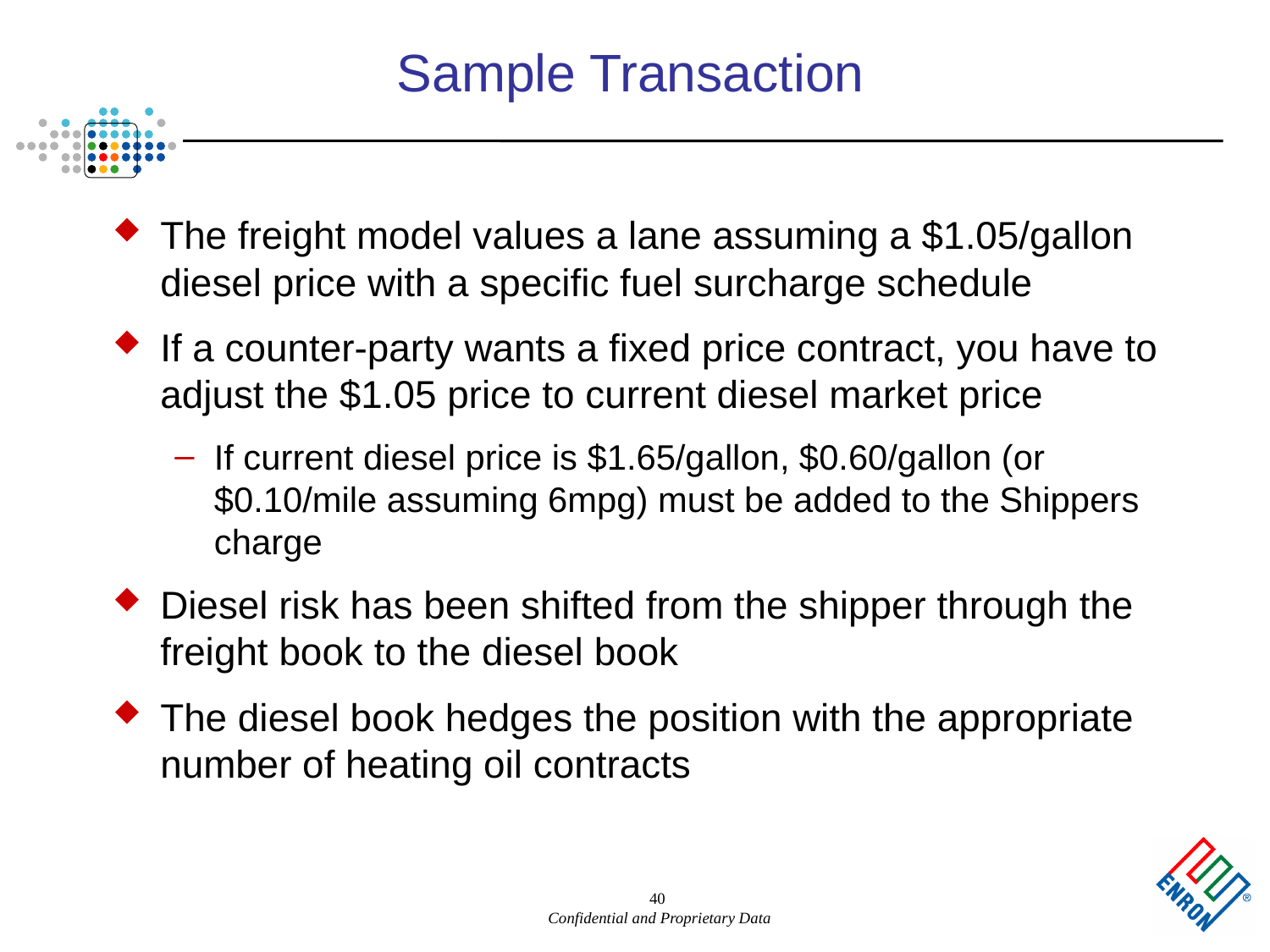

40
# Sample Transaction
The freight model values a lane assuming a $1.05/gallon diesel price with a specific fuel surcharge schedule
If a counter-party wants a fixed price contract, you have to adjust the $1.05 price to current diesel market price
If current diesel price is $1.65/gallon, $0.60/gallon (or $0.10/mile assuming 6mpg) must be added to the Shippers charge
Diesel risk has been shifted from the shipper through the freight book to the diesel book
The diesel book hedges the position with the appropriate number of heating oil contracts